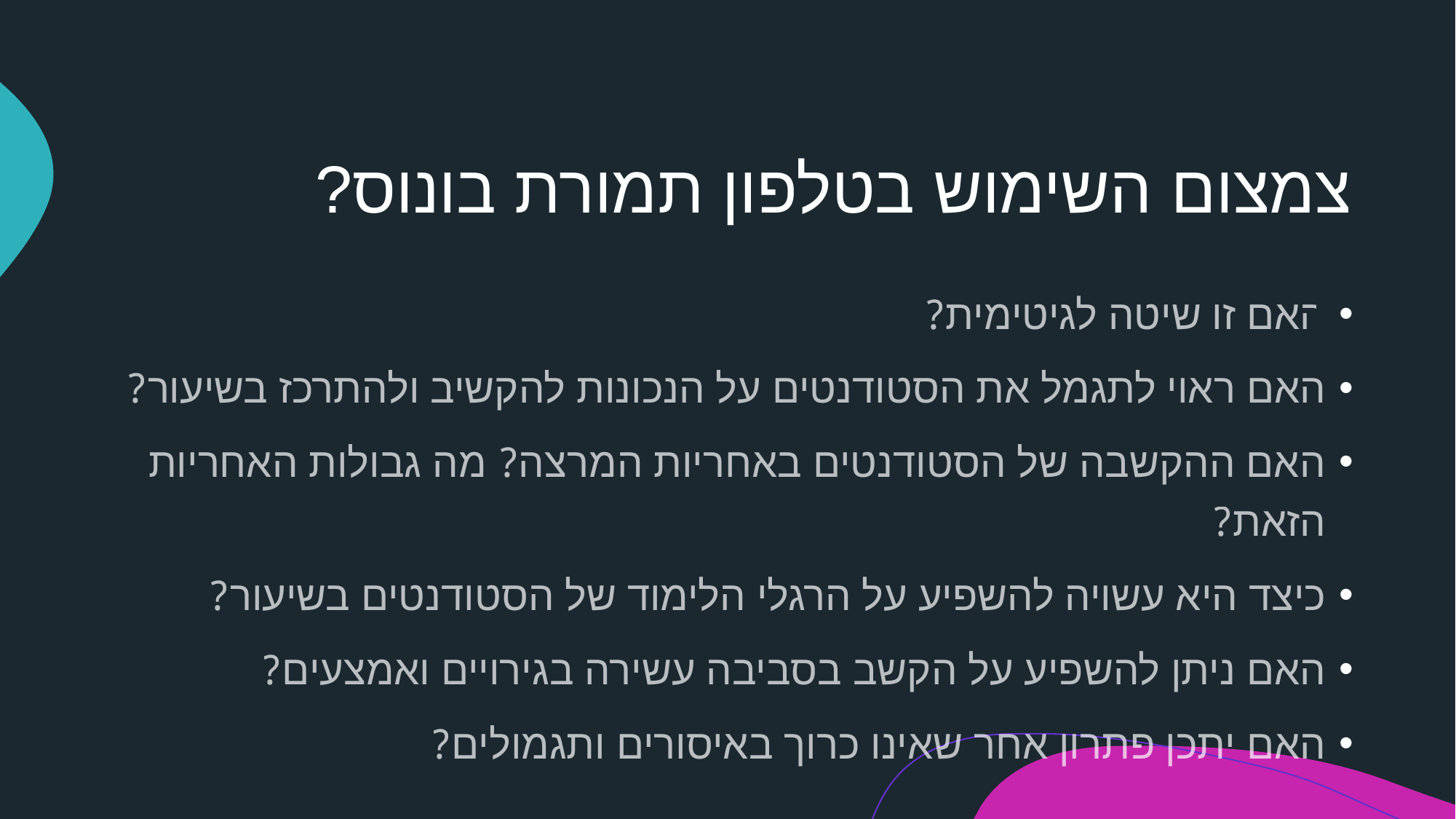

# צמצום השימוש בטלפון תמורת בונוס?
האם זו שיטה לגיטימית?
האם ראוי לתגמל את הסטודנטים על הנכונות להקשיב ולהתרכז בשיעור?
האם ההקשבה של הסטודנטים באחריות המרצה? מה גבולות האחריות הזאת?
כיצד היא עשויה להשפיע על הרגלי הלימוד של הסטודנטים בשיעור?
האם ניתן להשפיע על הקשב בסביבה עשירה בגירויים ואמצעים?
האם יתכן פתרון אחר שאינו כרוך באיסורים ותגמולים?